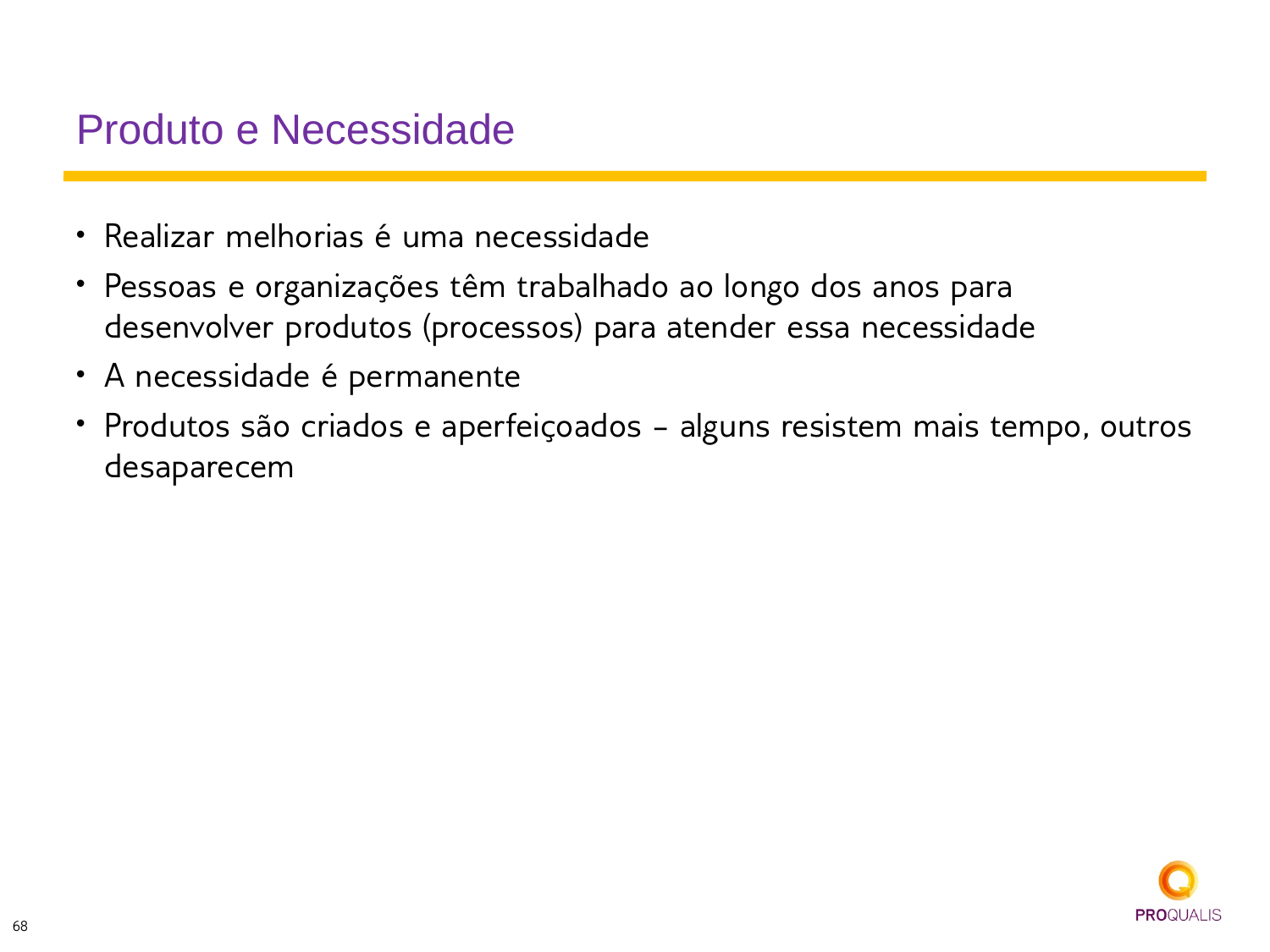

# Produto e Necessidade
Realizar melhorias é uma necessidade
Pessoas e organizações têm trabalhado ao longo dos anos para desenvolver produtos (processos) para atender essa necessidade
A necessidade é permanente
Produtos são criados e aperfeiçoados – alguns resistem mais tempo, outros desaparecem